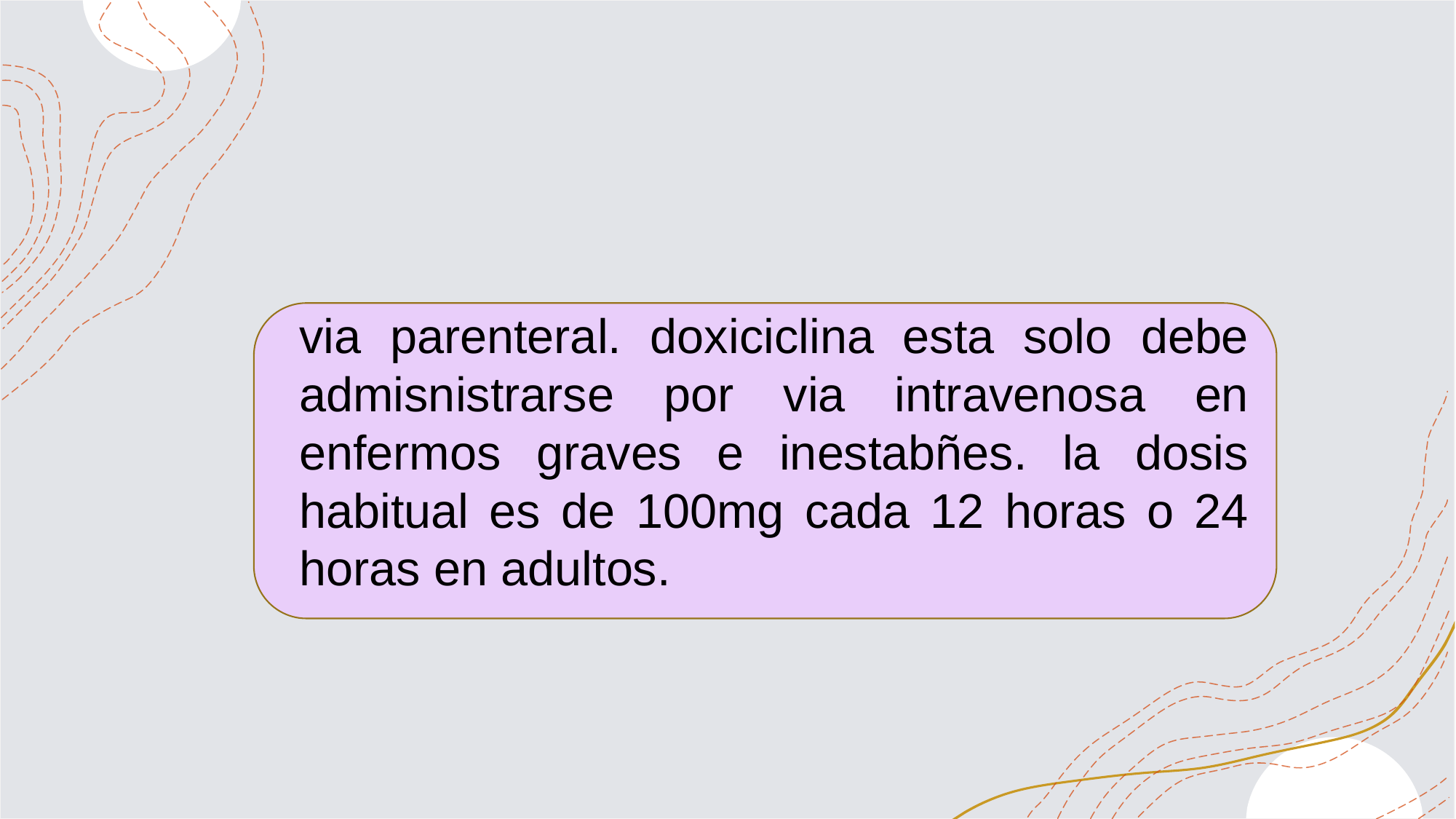

via parenteral. doxiciclina esta solo debe admisnistrarse por via intravenosa en enfermos graves e inestabñes. la dosis habitual es de 100mg cada 12 horas o 24 horas en adultos.